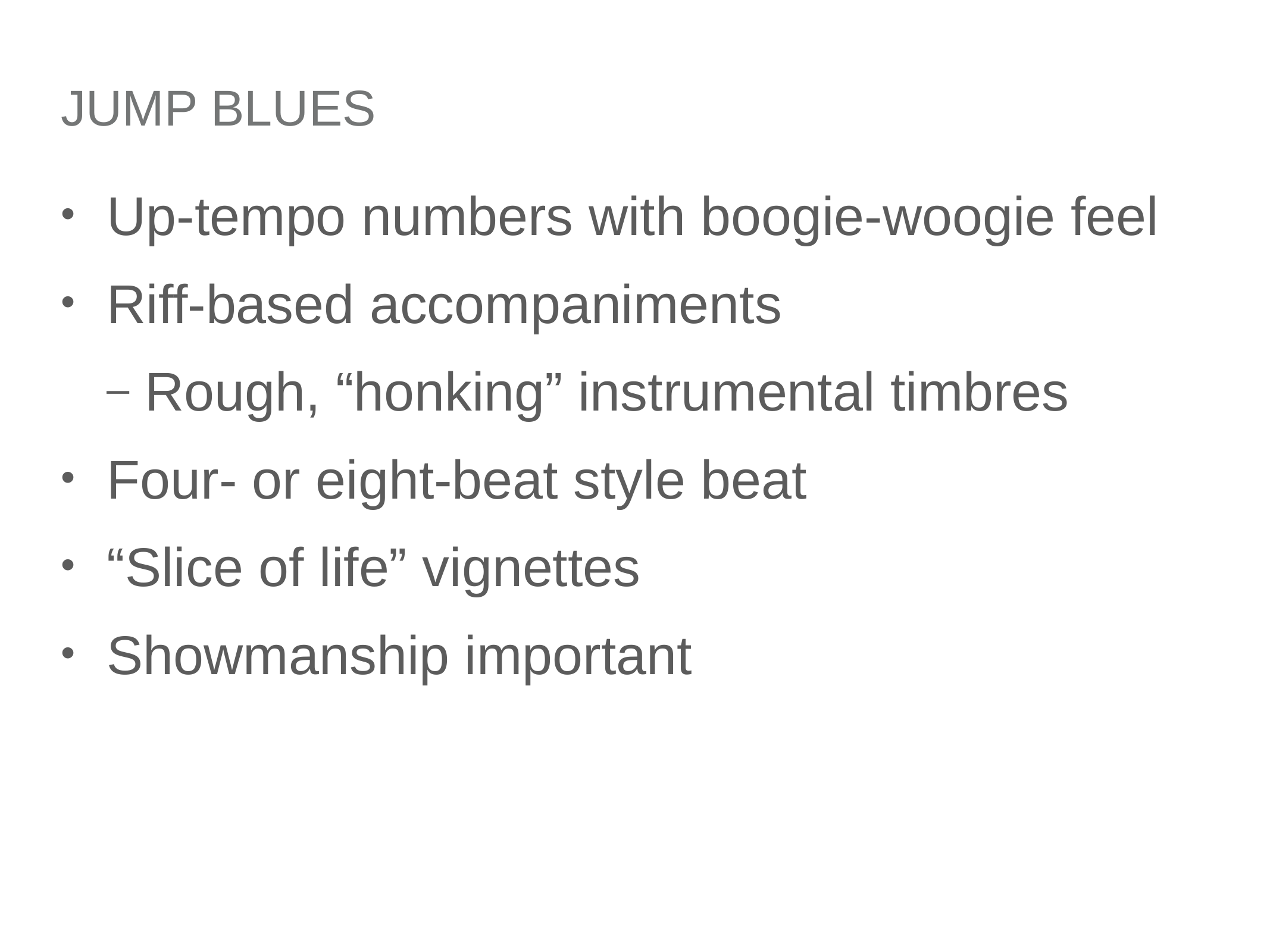

# Jump Blues

Up-tempo numbers with boogie-woogie feel
Riff-based accompaniments
Rough, “honking” instrumental timbres
Four- or eight-beat style beat
“Slice of life” vignettes
Showmanship important